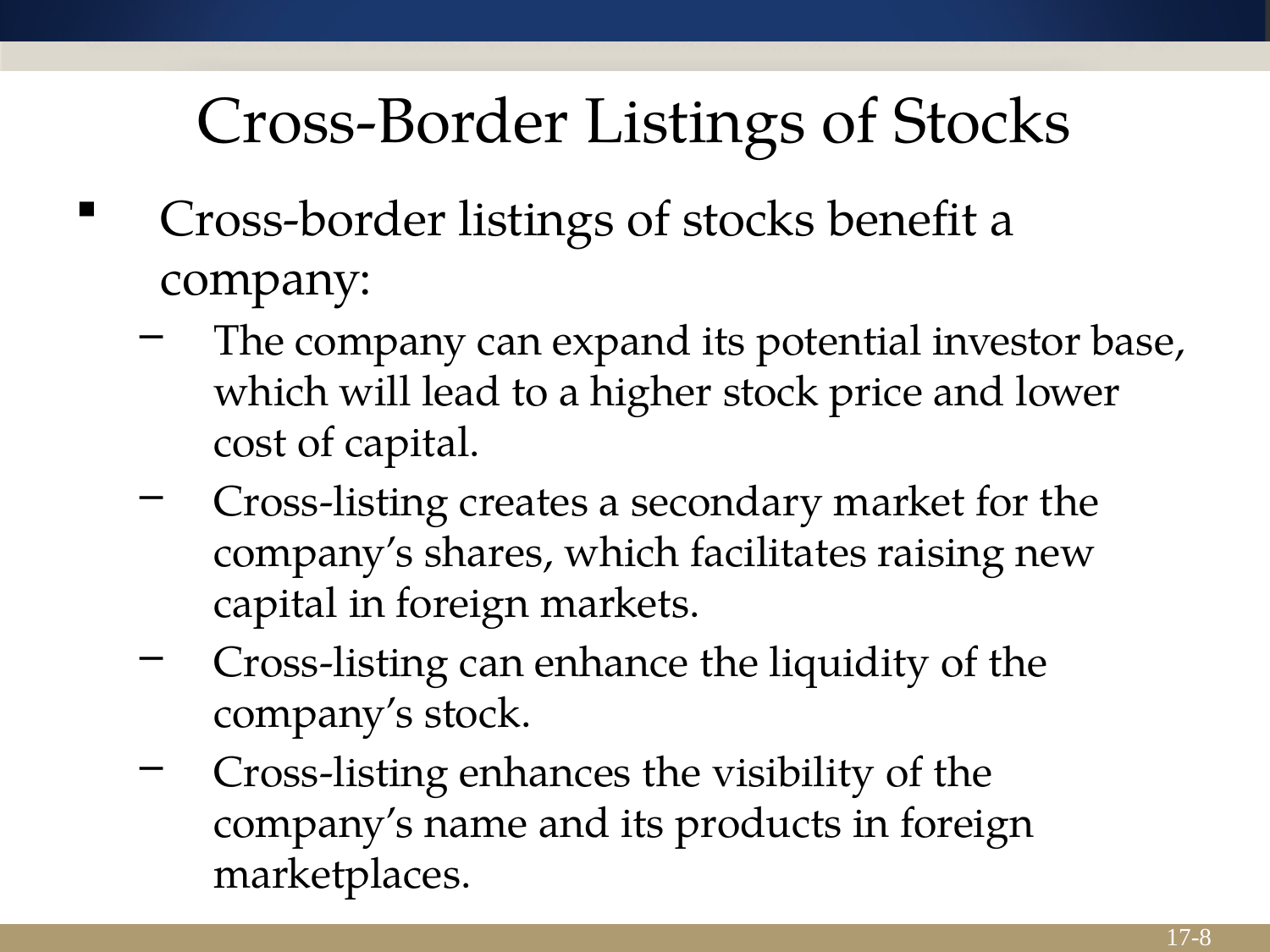

# Cross-Border Listings of Stocks
Cross-border listings of stocks benefit a company:
The company can expand its potential investor base, which will lead to a higher stock price and lower cost of capital.
Cross-listing creates a secondary market for the company’s shares, which facilitates raising new capital in foreign markets.
Cross-listing can enhance the liquidity of the company’s stock.
Cross-listing enhances the visibility of the company’s name and its products in foreign marketplaces.